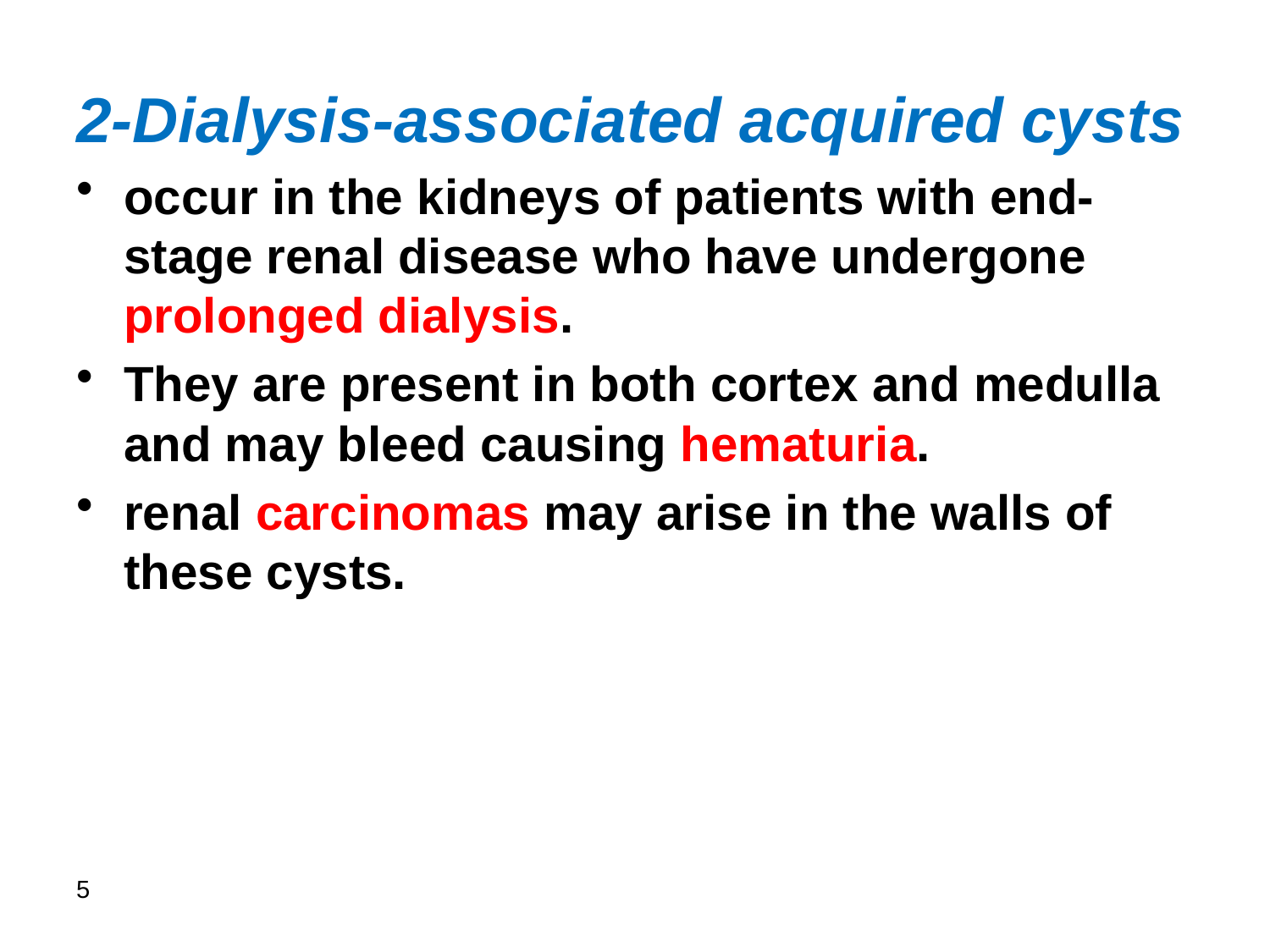

# 2-Dialysis-associated acquired cysts
occur in the kidneys of patients with end-stage renal disease who have undergone prolonged dialysis.
They are present in both cortex and medulla and may bleed causing hematuria.
renal carcinomas may arise in the walls of these cysts.

5